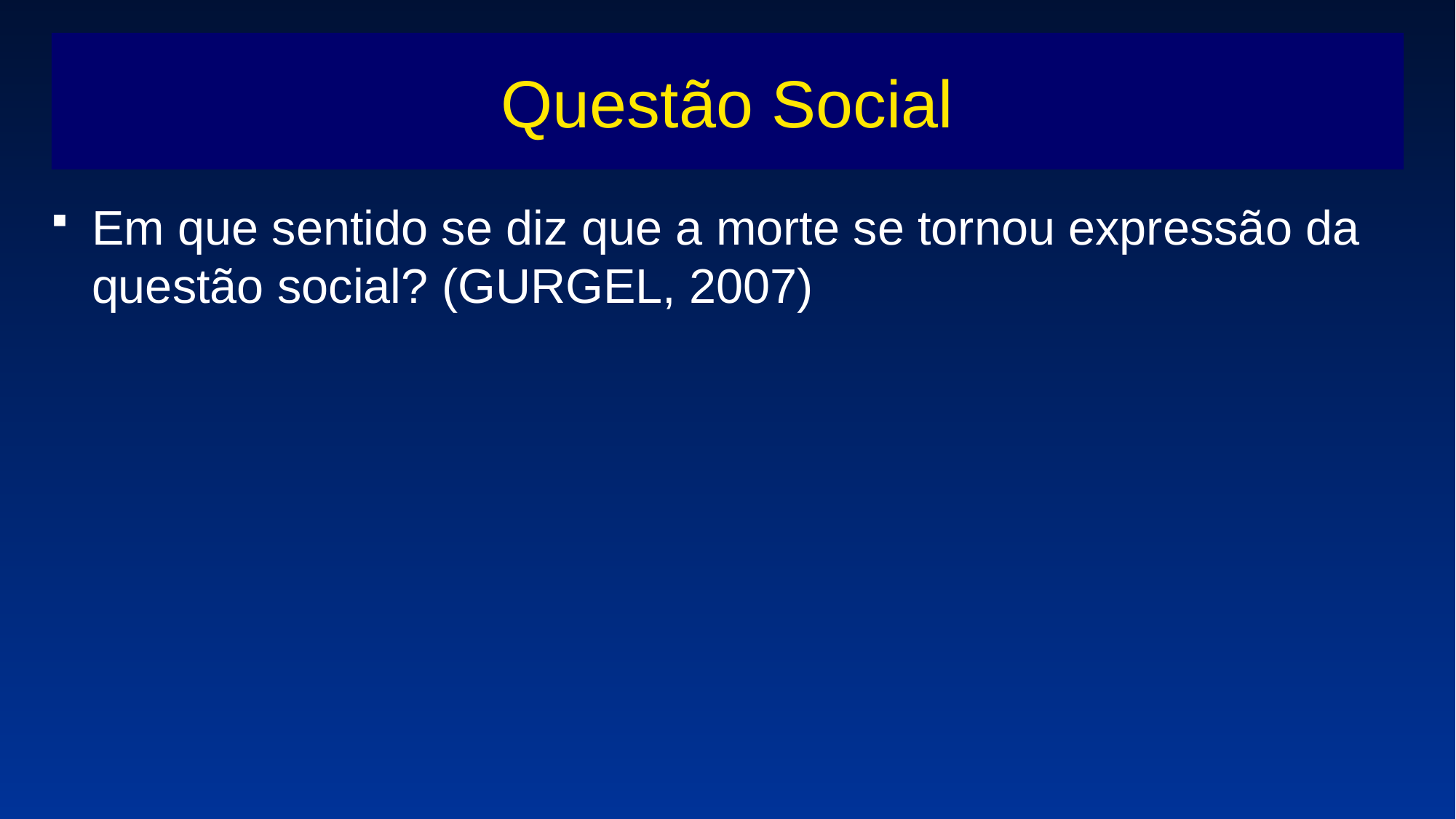

# Questão Social
Em que sentido se diz que a morte se tornou expressão da questão social? (GURGEL, 2007)